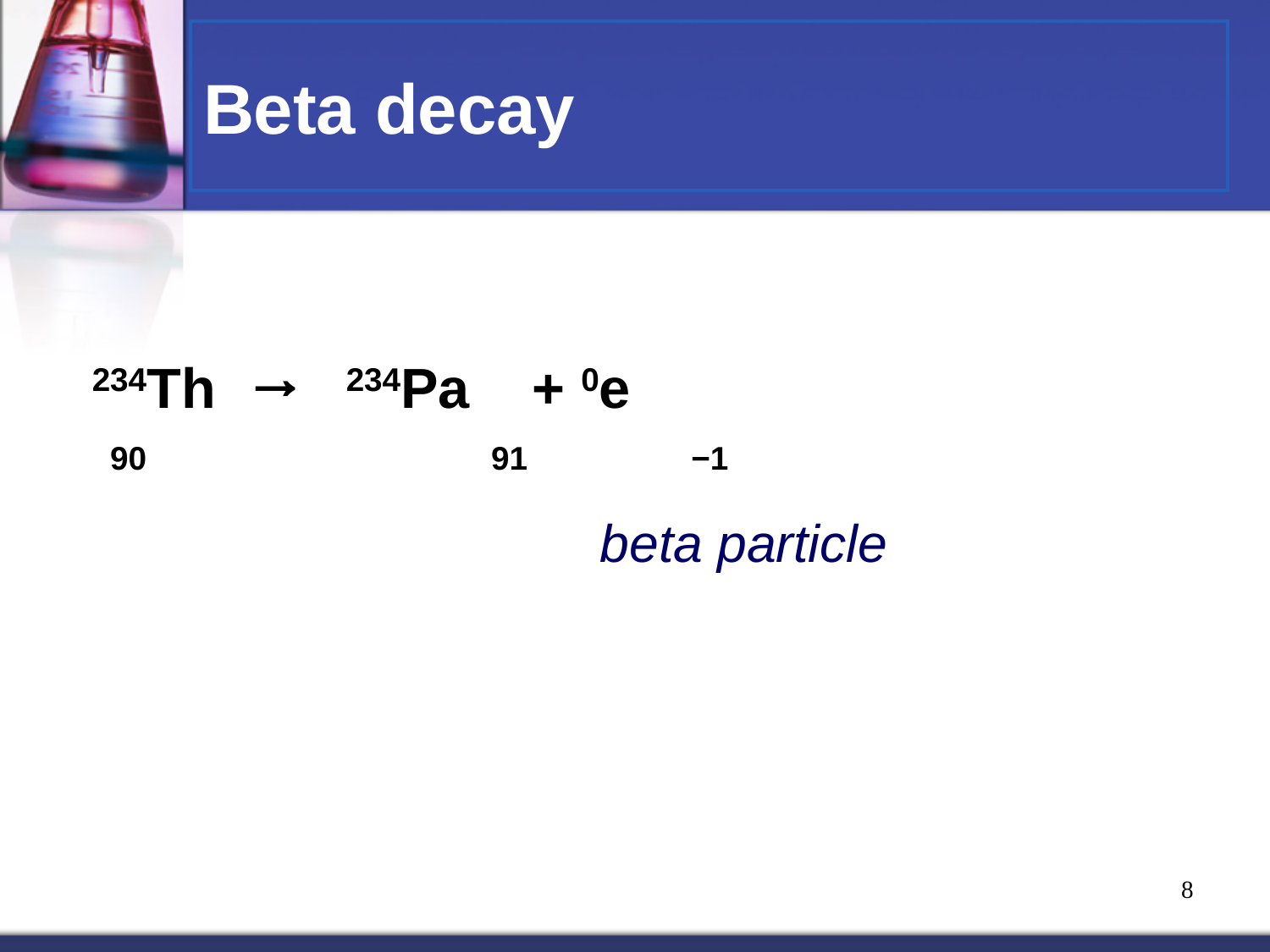

# Beta decay

	234Th  →  	234Pa    + 0e
	  90		        	  91                  −1
					beta particle
8